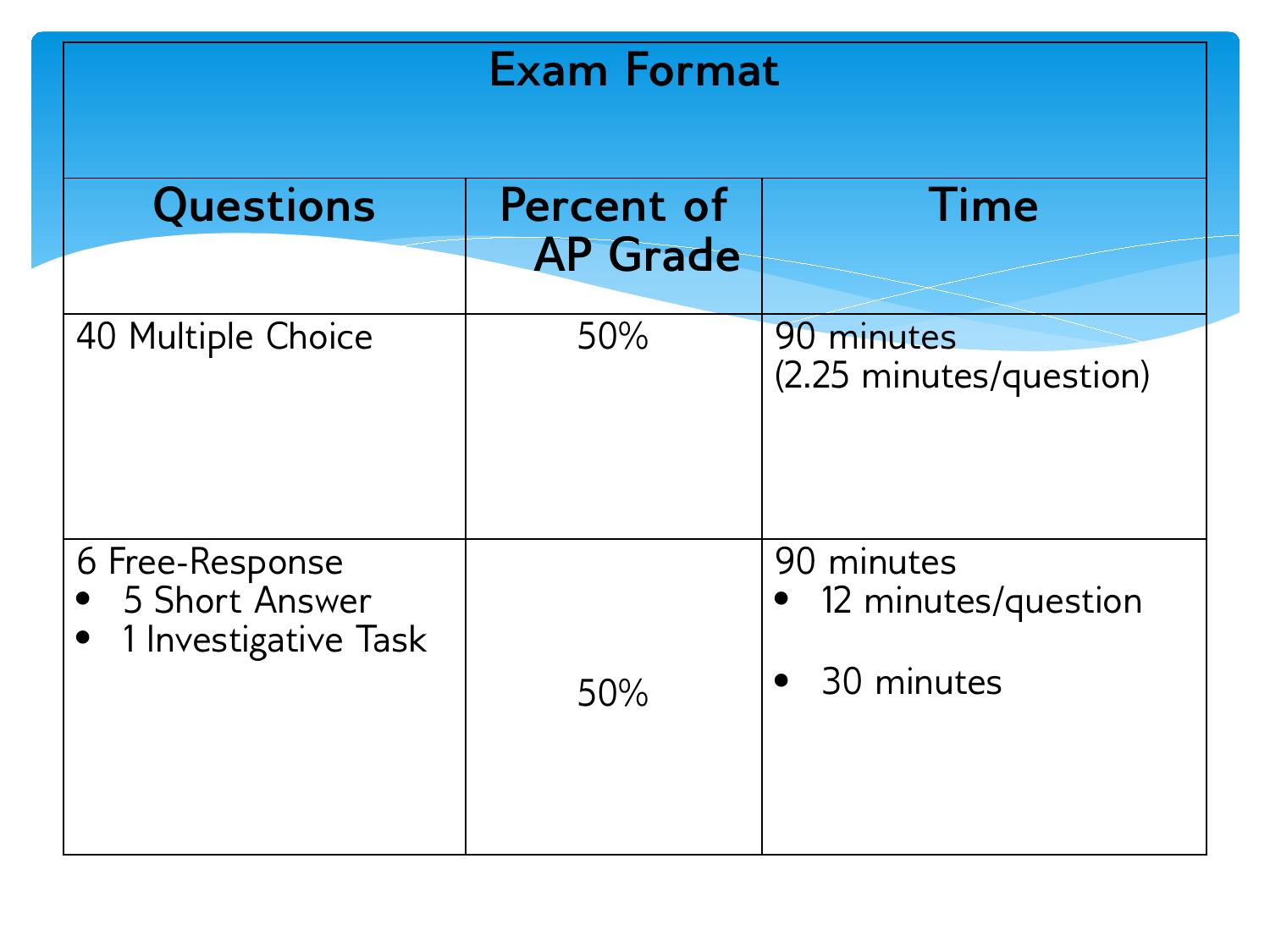

| Exam Format |  |  |
| --- | --- | --- |
| Questions | Percent of AP Grade | Time |
| 40 Multiple Choice | 50% | 90 minutes (2.25 minutes/question) |
| 6 Free-Response 5 Short Answer 1 Investigative Task | 50% | 90 minutes 12 minutes/question 30 minutes |